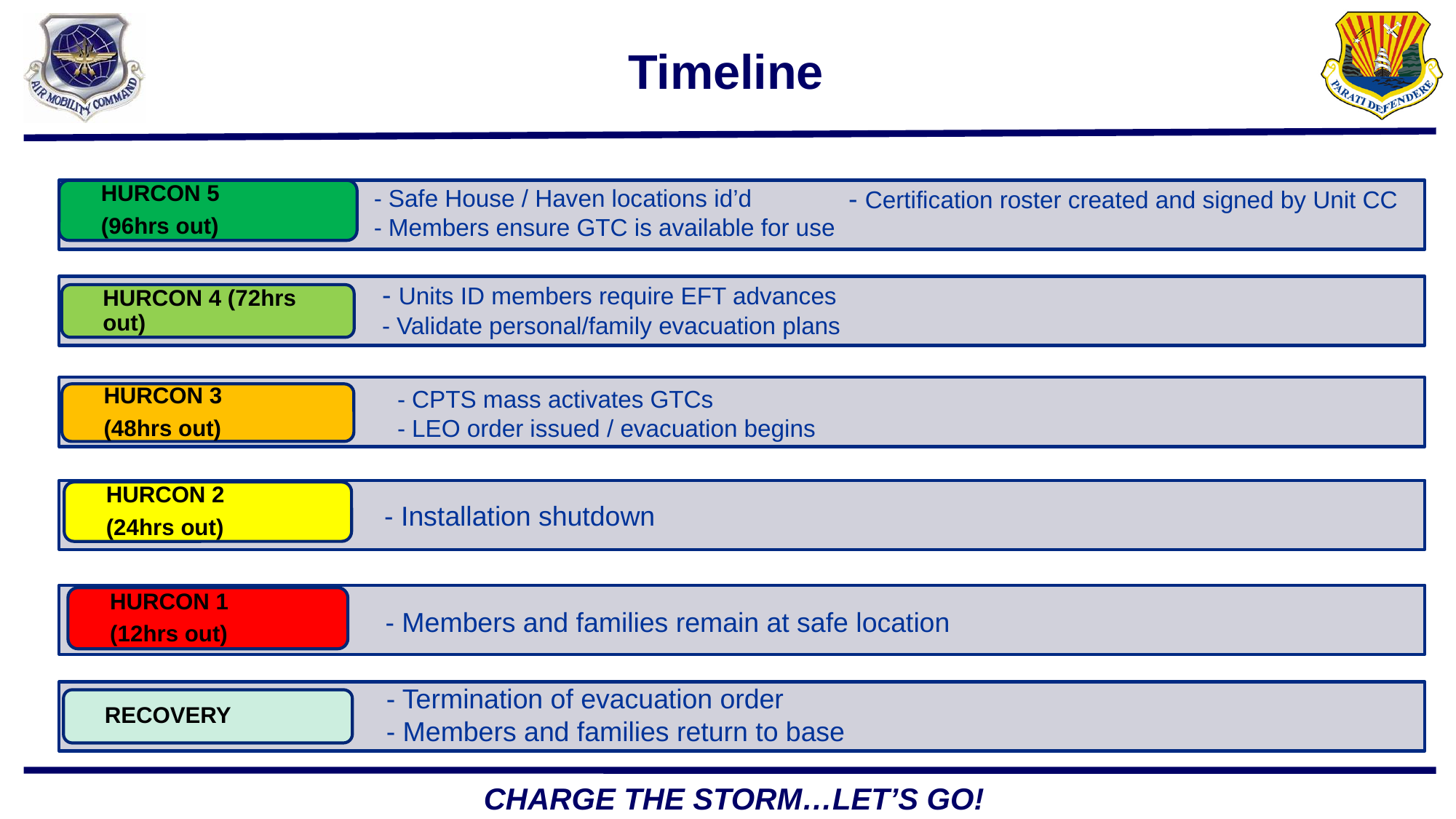

# Timeline

HURCON 5
(96hrs out)
HURCON 4 (72hrs out)
HURCON 3
(48hrs out)
HURCON 2
(24hrs out)
HURCON 1
(12hrs out)
RECOVERY
- Certification roster created and signed by Unit CC
- Safe House / Haven locations id’d
- Members ensure GTC is available for use
- Units ID members require EFT advances
- Validate personal/family evacuation plans
- CPTS mass activates GTCs
- LEO order issued / evacuation begins
- Installation shutdown
- Members and families remain at safe location

- Termination of evacuation order
- Members and families return to base